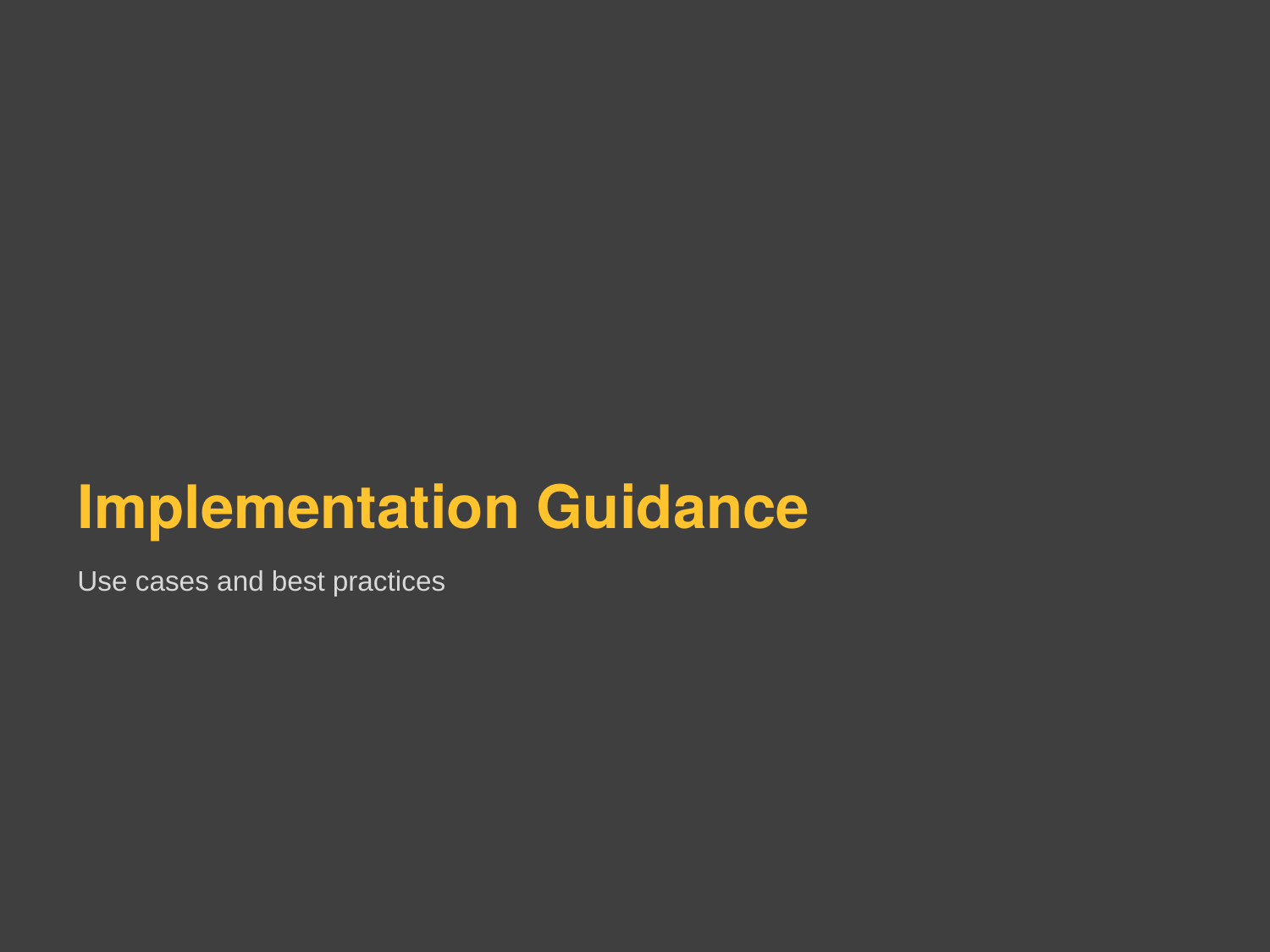

# Implementation Guidance
Use cases and best practices